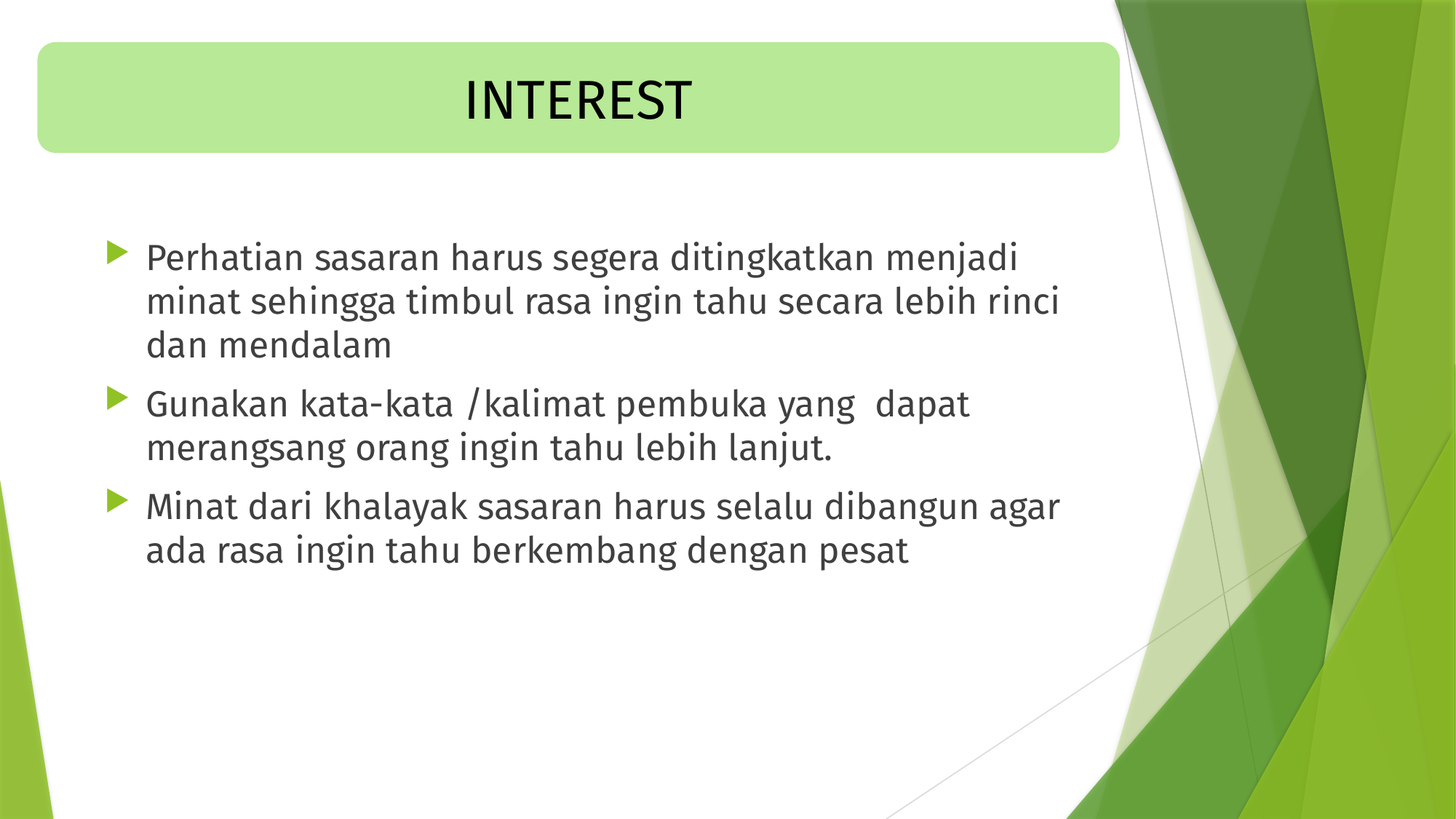

INTEREST
Perhatian sasaran harus segera ditingkatkan menjadi minat sehingga timbul rasa ingin tahu secara lebih rinci dan mendalam
Gunakan kata-kata /kalimat pembuka yang  dapat merangsang orang ingin tahu lebih lanjut.
Minat dari khalayak sasaran harus selalu dibangun agar ada rasa ingin tahu berkembang dengan pesat